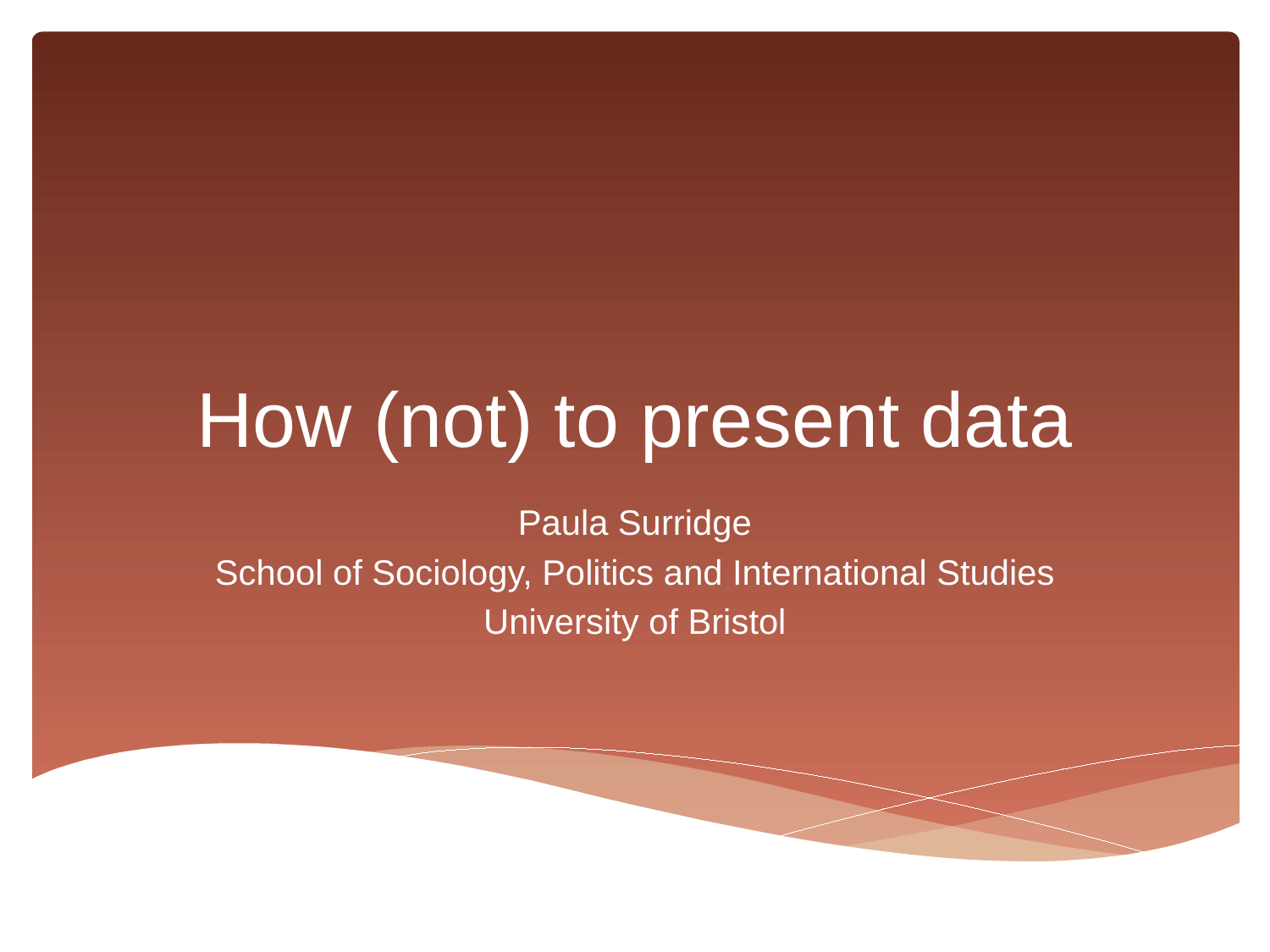

# How (not) to present data
Paula Surridge
School of Sociology, Politics and International Studies
University of Bristol